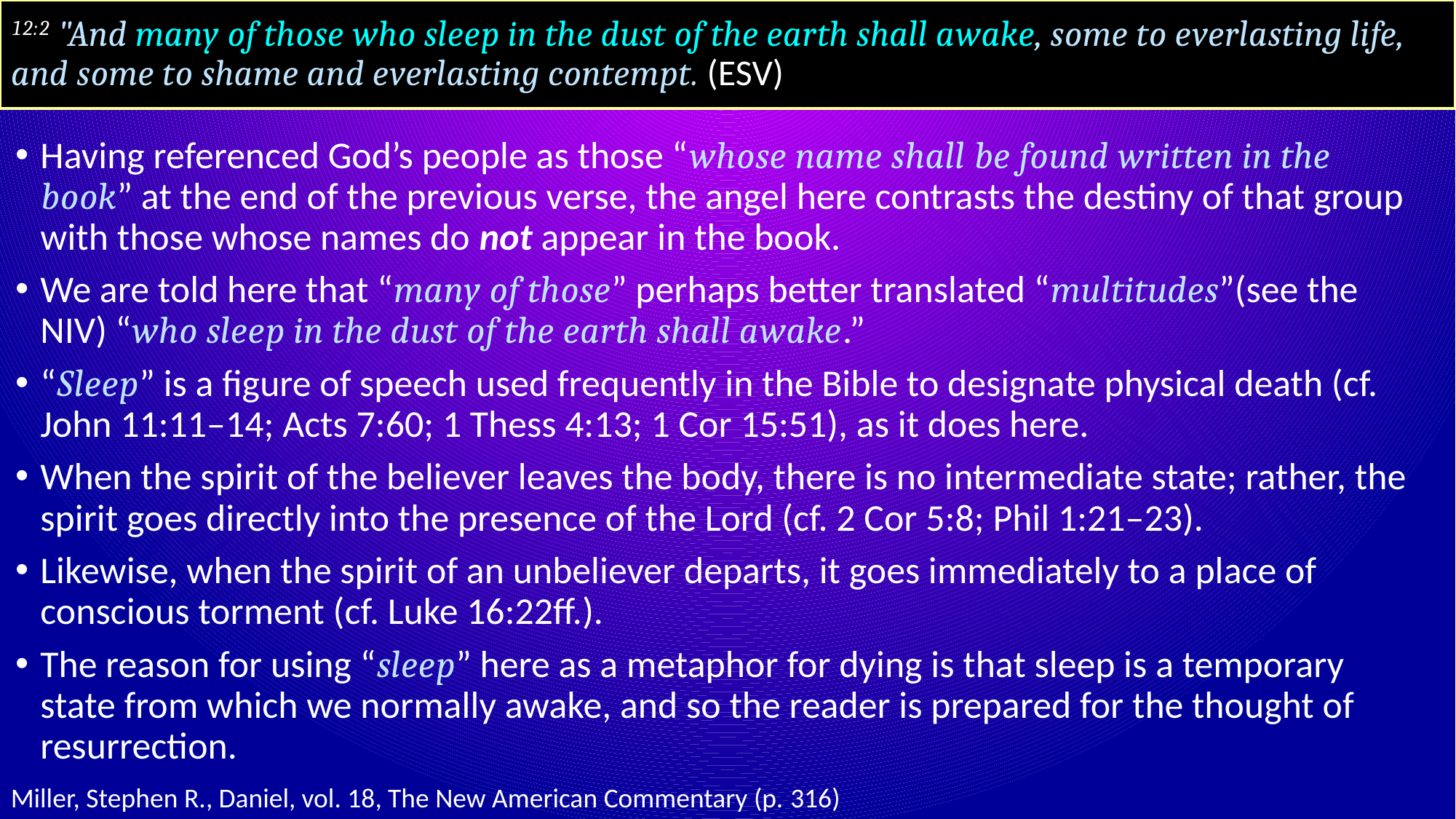

# 12:2 "And many of those who sleep in the dust of the earth shall awake, some to everlasting life, and some to shame and everlasting contempt. (ESV)
Having referenced God’s people as those “whose name shall be found written in the book” at the end of the previous verse, the angel here contrasts the destiny of that group with those whose names do not appear in the book.
We are told here that “many of those” perhaps better translated “multitudes”(see the NIV) “who sleep in the dust of the earth shall awake.”
“Sleep” is a figure of speech used frequently in the Bible to designate physical death (cf. John 11:11–14; Acts 7:60; 1 Thess 4:13; 1 Cor 15:51), as it does here.
When the spirit of the believer leaves the body, there is no intermediate state; rather, the spirit goes directly into the presence of the Lord (cf. 2 Cor 5:8; Phil 1:21–23).
Likewise, when the spirit of an unbeliever departs, it goes immediately to a place of conscious torment (cf. Luke 16:22ff.).
The reason for using “sleep” here as a metaphor for dying is that sleep is a temporary state from which we normally awake, and so the reader is prepared for the thought of resurrection.

Miller, Stephen R., Daniel, vol. 18, The New American Commentary (p. 316)